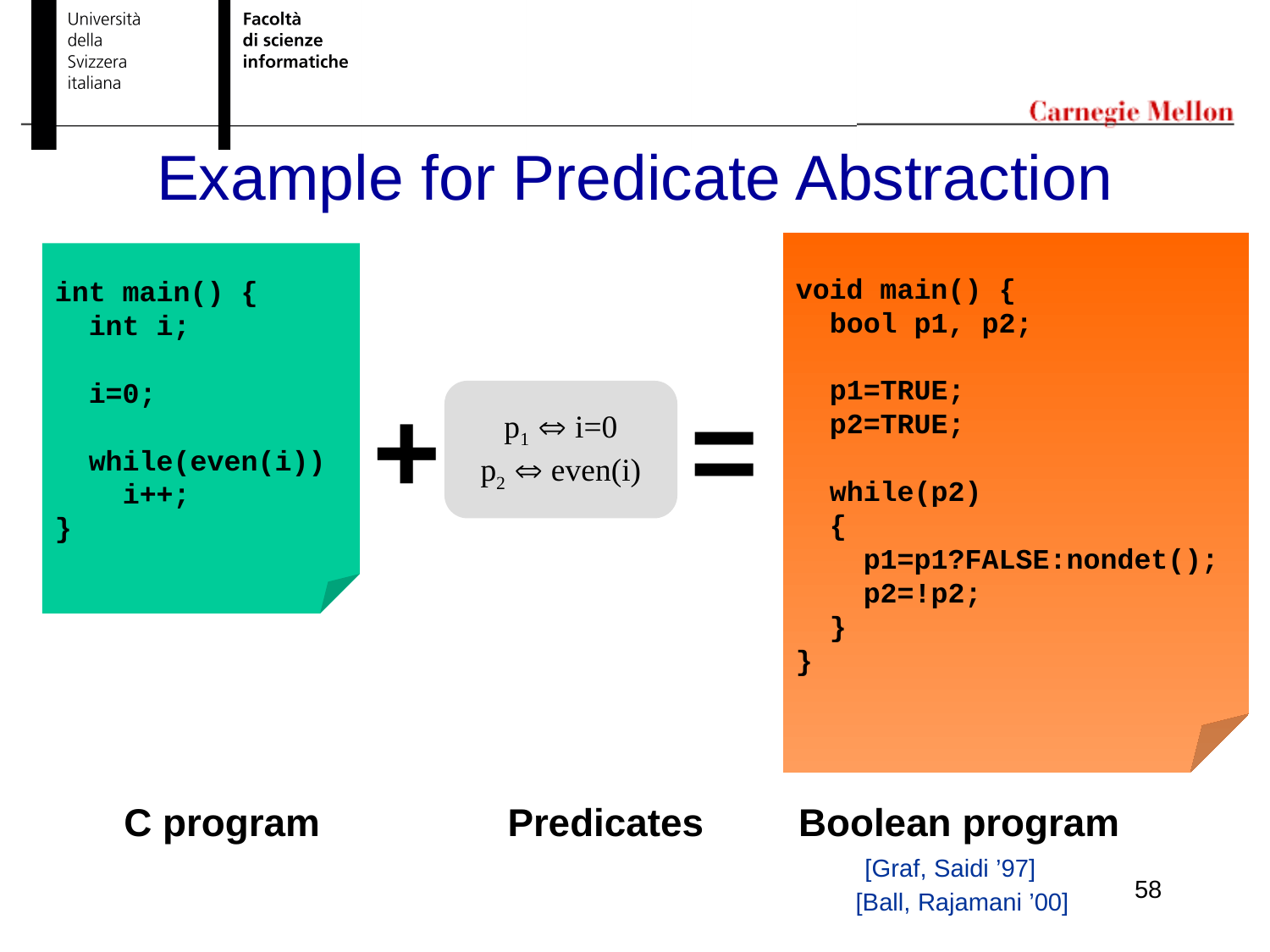

# Example for Predicate Abstraction
void main() {
  bool p1, p2;

  p1=TRUE;
  p2=TRUE;

  while(p2)
  {
    p1=p1?FALSE:nondet();
    p2=!p2;
  }
}
int main() {
  int i;

  i=0;

  while(even(i))
    i++;
}
+
=

p1 ⇔ i=0
p2 ⇔ even(i)

C program
Predicates
Boolean program
[Graf, Saidi ’97]
58
[Ball, Rajamani ’00]